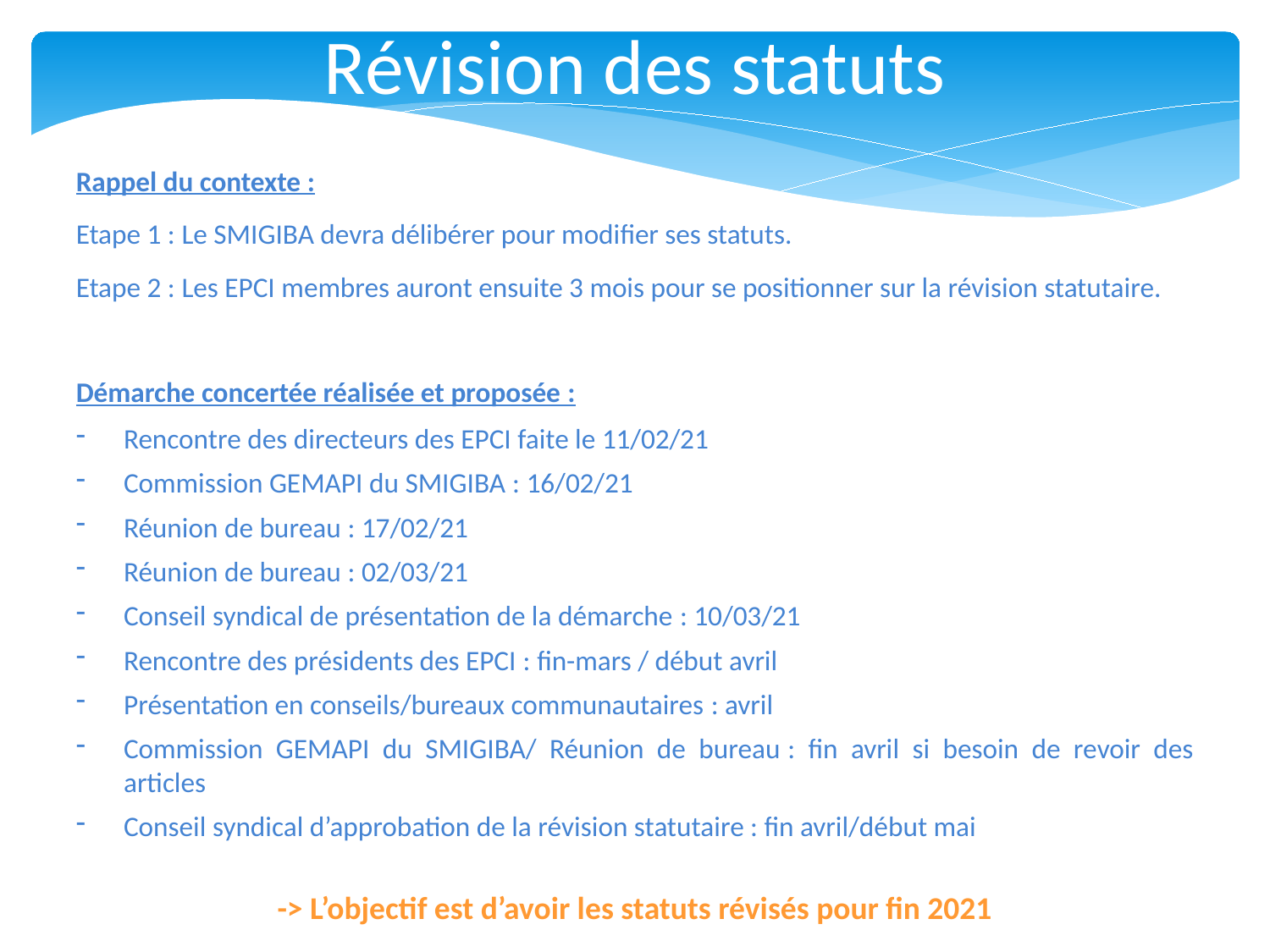

Révision des statuts
Rappel du contexte :
Etape 1 : Le SMIGIBA devra délibérer pour modifier ses statuts.
Etape 2 : Les EPCI membres auront ensuite 3 mois pour se positionner sur la révision statutaire.

Démarche concertée réalisée et proposée :
Rencontre des directeurs des EPCI faite le 11/02/21
Commission GEMAPI du SMIGIBA : 16/02/21
Réunion de bureau : 17/02/21
Réunion de bureau : 02/03/21
Conseil syndical de présentation de la démarche : 10/03/21
Rencontre des présidents des EPCI : fin-mars / début avril
Présentation en conseils/bureaux communautaires : avril
Commission GEMAPI du SMIGIBA/ Réunion de bureau : fin avril si besoin de revoir des articles
Conseil syndical d’approbation de la révision statutaire : fin avril/début mai

-> L’objectif est d’avoir les statuts révisés pour fin 2021